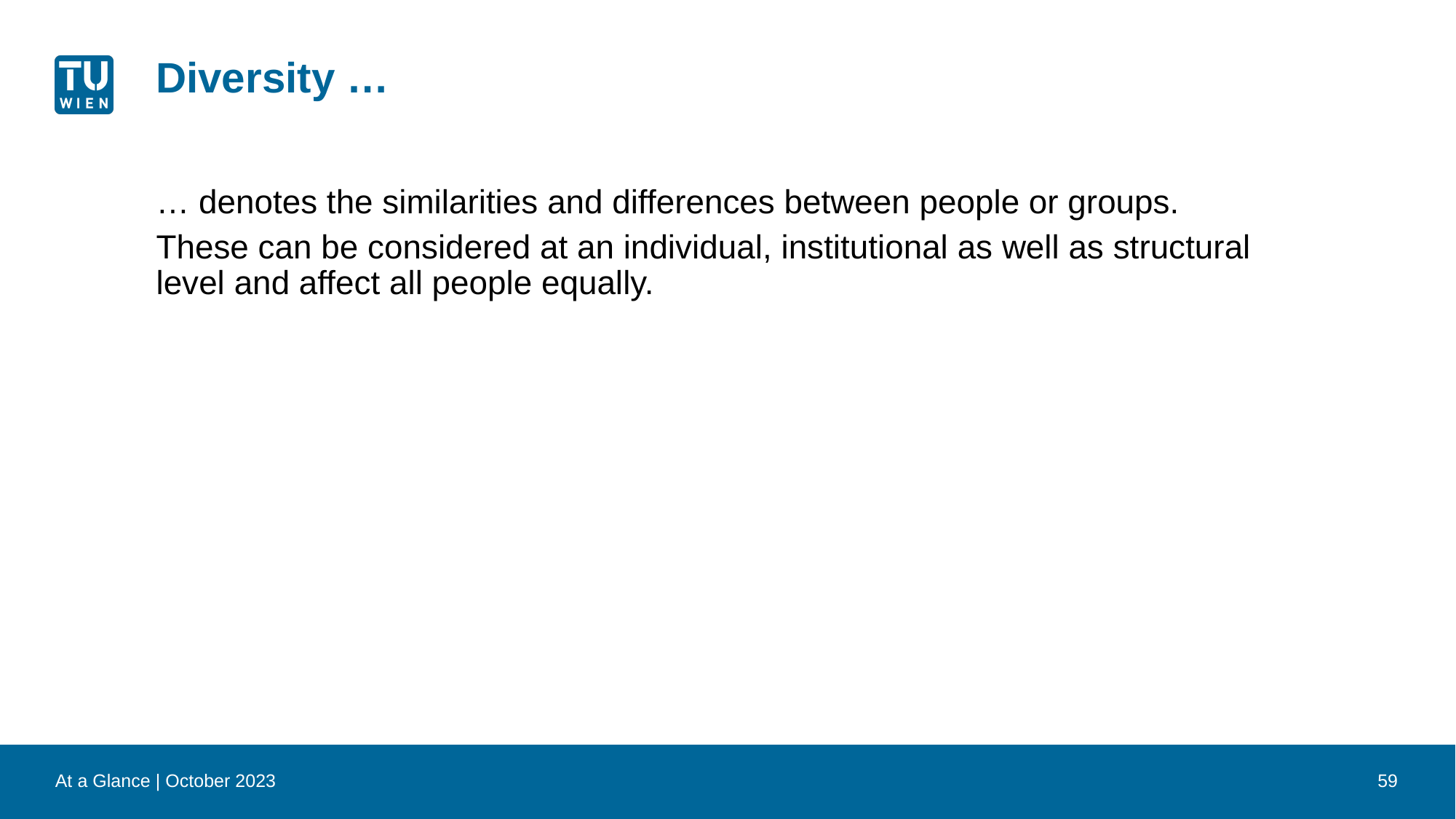

# Diversity …
… denotes the similarities and differences between people or groups.
These can be considered at an individual, institutional as well as structural level and affect all people equally.
At a Glance | October 2023
59